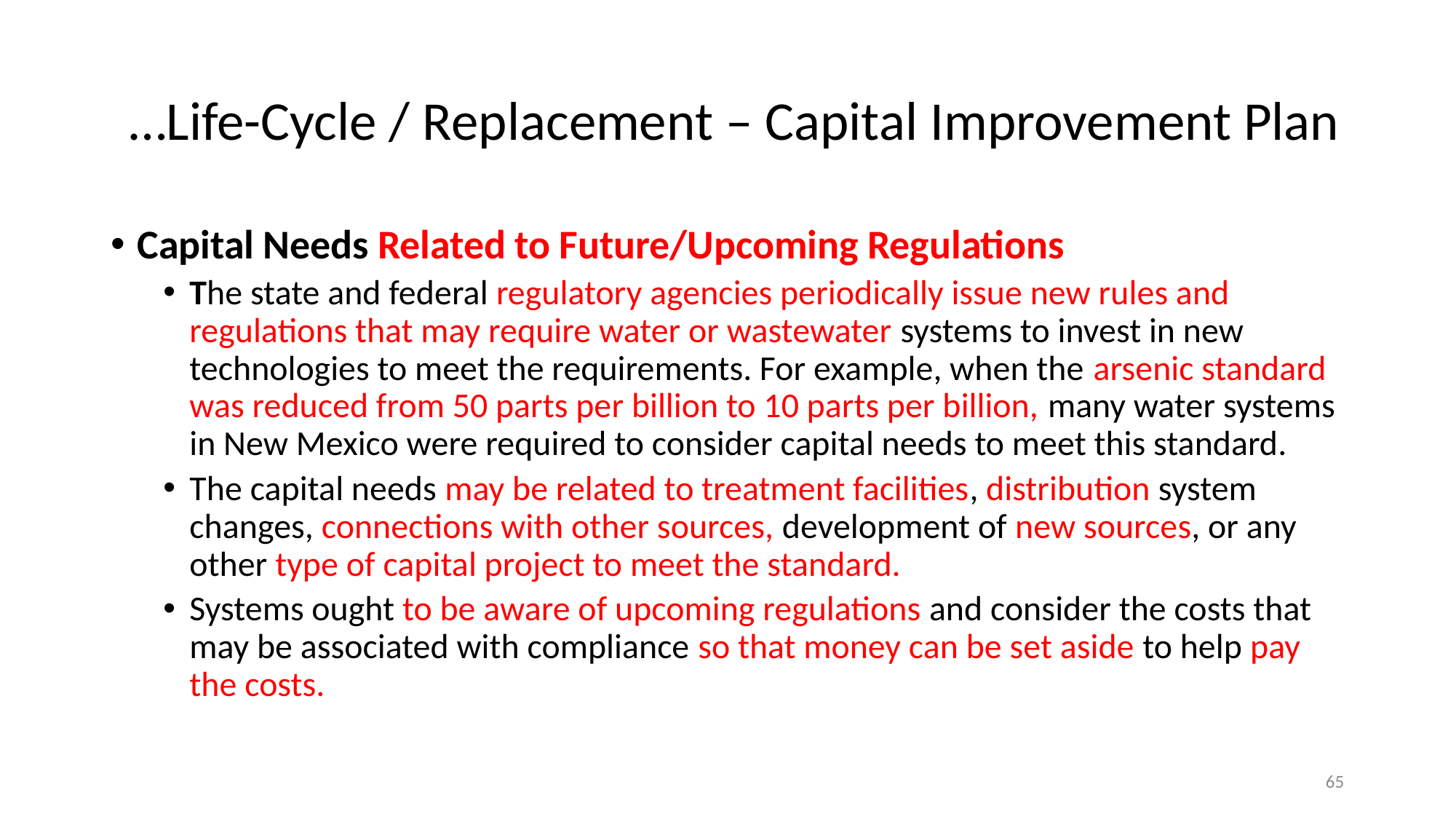

# …Life-Cycle / Replacement – Capital Improvement Plan
Capital Needs Related to Future/Upcoming Regulations
The state and federal regulatory agencies periodically issue new rules and regulations that may require water or wastewater systems to invest in new technologies to meet the requirements. For example, when the arsenic standard was reduced from 50 parts per billion to 10 parts per billion, many water systems in New Mexico were required to consider capital needs to meet this standard.
The capital needs may be related to treatment facilities, distribution system changes, connections with other sources, development of new sources, or any other type of capital project to meet the standard.
Systems ought to be aware of upcoming regulations and consider the costs that may be associated with compliance so that money can be set aside to help pay the costs.

65